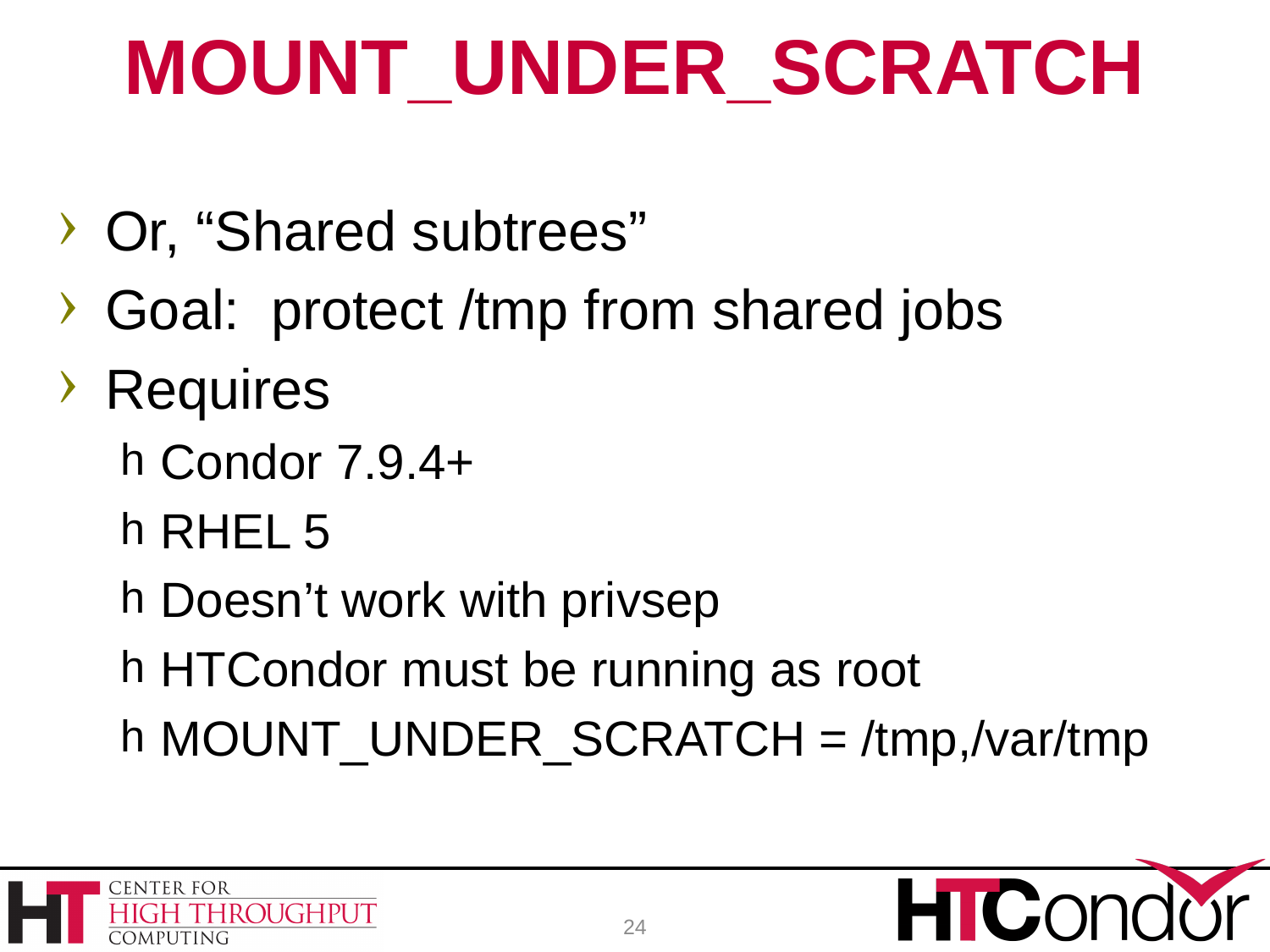

# MOUNT_UNDER_SCRATCH
Or, “Shared subtrees”
Goal:  protect /tmp from shared jobs
Requires
Condor 7.9.4+
RHEL 5
Doesn’t work with privsep
HTCondor must be running as root
MOUNT_UNDER_SCRATCH = /tmp,/var/tmp
24